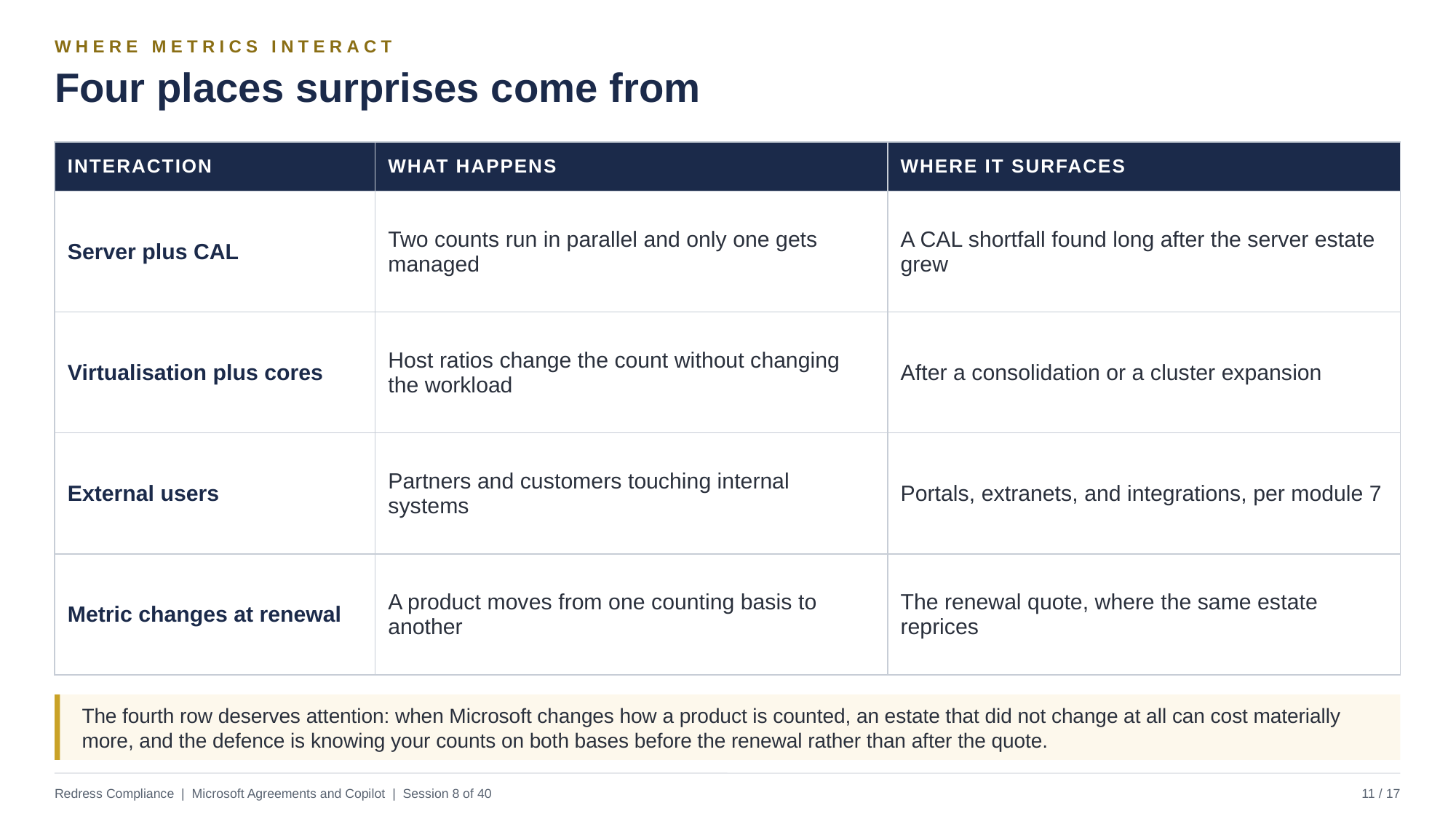

WHERE METRICS INTERACT
Four places surprises come from
| INTERACTION | WHAT HAPPENS | WHERE IT SURFACES |
| --- | --- | --- |
| Server plus CAL | Two counts run in parallel and only one gets managed | A CAL shortfall found long after the server estate grew |
| Virtualisation plus cores | Host ratios change the count without changing the workload | After a consolidation or a cluster expansion |
| External users | Partners and customers touching internal systems | Portals, extranets, and integrations, per module 7 |
| Metric changes at renewal | A product moves from one counting basis to another | The renewal quote, where the same estate reprices |

The fourth row deserves attention: when Microsoft changes how a product is counted, an estate that did not change at all can cost materially more, and the defence is knowing your counts on both bases before the renewal rather than after the quote.

Redress Compliance  |  Microsoft Agreements and Copilot  |  Session 8 of 40
11 / 17